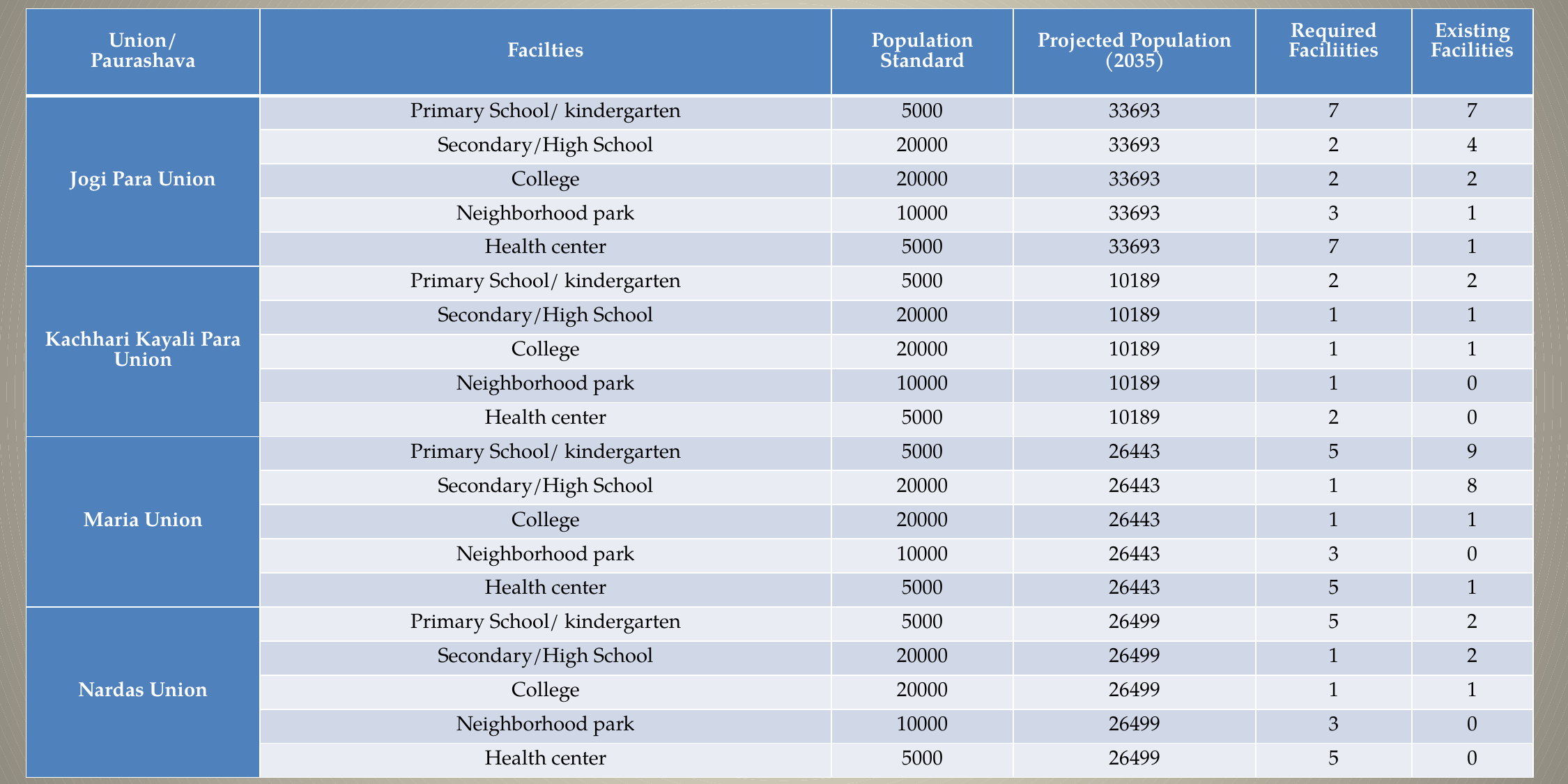

| Union/ Paurashava | Facilties | Population Standard | Projected Population (2035) | Required Faciliities | Existing Facilities |
| --- | --- | --- | --- | --- | --- |
| Jogi Para Union | Primary School/ kindergarten | 5000 | 33693 | 7 | 7 |
|  | Secondary/High School | 20000 | 33693 | 2 | 4 |
|  | College | 20000 | 33693 | 2 | 2 |
|  | Neighborhood park | 10000 | 33693 | 3 | 1 |
|  | Health center | 5000 | 33693 | 7 | 1 |
| Kachhari Kayali Para Union | Primary School/ kindergarten | 5000 | 10189 | 2 | 2 |
|  | Secondary/High School | 20000 | 10189 | 1 | 1 |
|  | College | 20000 | 10189 | 1 | 1 |
|  | Neighborhood park | 10000 | 10189 | 1 | 0 |
|  | Health center | 5000 | 10189 | 2 | 0 |
| Maria Union | Primary School/ kindergarten | 5000 | 26443 | 5 | 9 |
|  | Secondary/High School | 20000 | 26443 | 1 | 8 |
|  | College | 20000 | 26443 | 1 | 1 |
|  | Neighborhood park | 10000 | 26443 | 3 | 0 |
|  | Health center | 5000 | 26443 | 5 | 1 |
| Nardas Union | Primary School/ kindergarten | 5000 | 26499 | 5 | 2 |
|  | Secondary/High School | 20000 | 26499 | 1 | 2 |
|  | College | 20000 | 26499 | 1 | 1 |
|  | Neighborhood park | 10000 | 26499 | 3 | 0 |
|  | Health center | 5000 | 26499 | 5 | 0 |